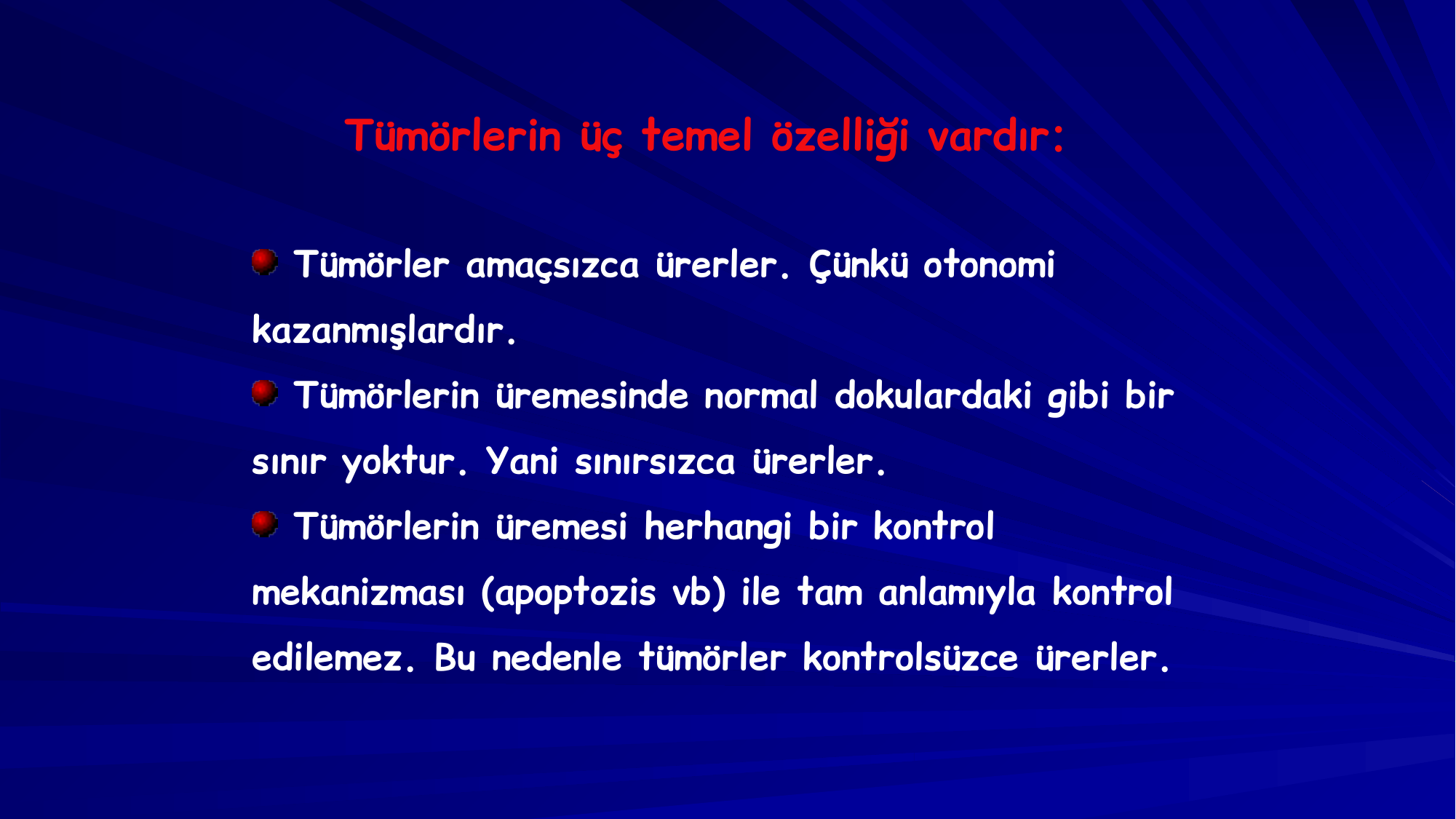

Tümörlerin üç temel özelliği vardır:
 Tümörler amaçsızca ürerler. Çünkü otonomi kazanmışlardır.
 Tümörlerin üremesinde normal dokulardaki gibi bir sınır yoktur. Yani sınırsızca ürerler.
 Tümörlerin üremesi herhangi bir kontrol mekanizması (apoptozis vb) ile tam anlamıyla kontrol edilemez. Bu nedenle tümörler kontrolsüzce ürerler.